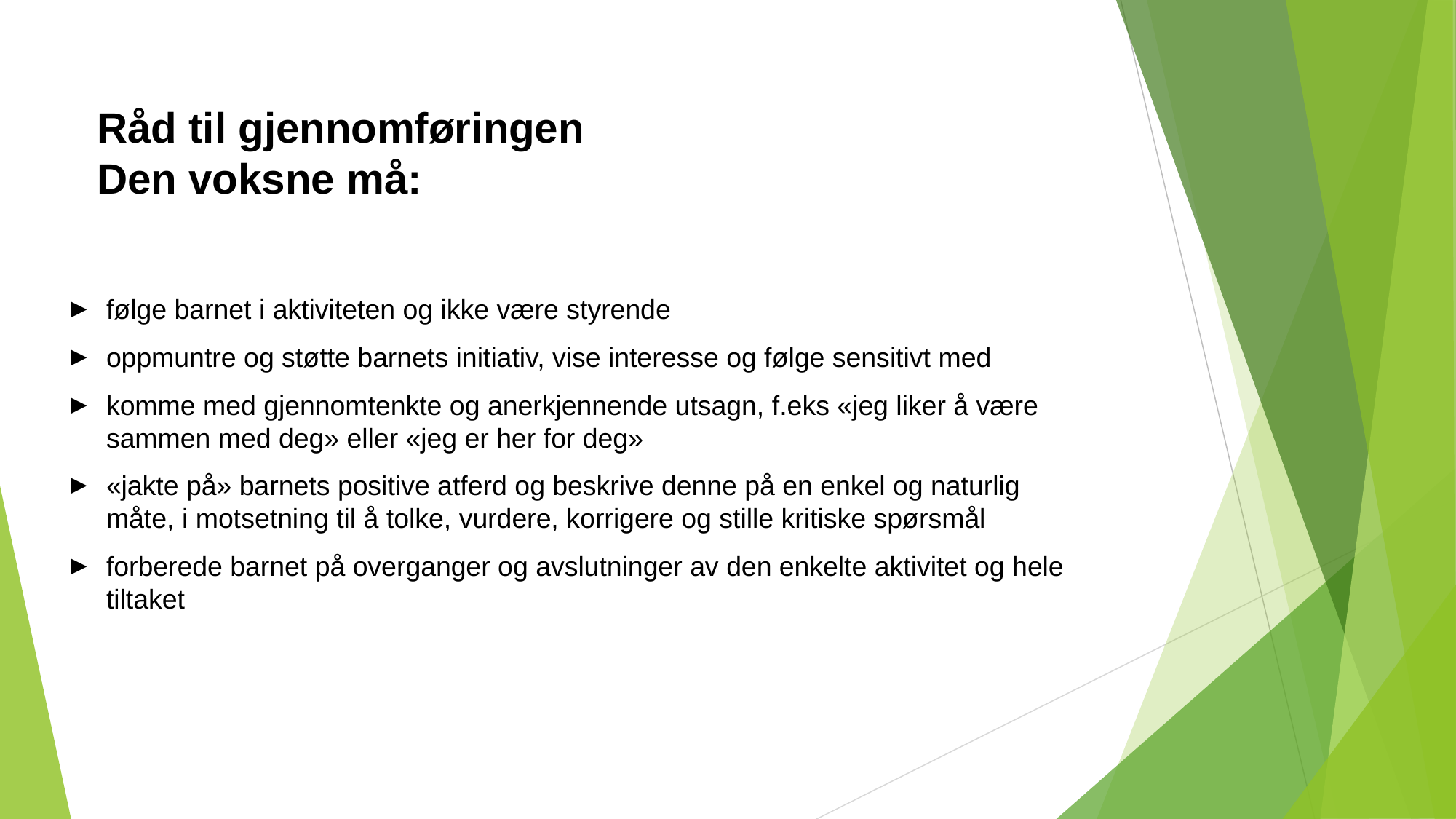

# Råd til gjennomføringen Den voksne må:
følge barnet i aktiviteten og ikke være styrende
oppmuntre og støtte barnets initiativ, vise interesse og følge sensitivt med
komme med gjennomtenkte og anerkjennende utsagn, f.eks «jeg liker å være sammen med deg» eller «jeg er her for deg»
«jakte på» barnets positive atferd og beskrive denne på en enkel og naturlig måte, i motsetning til å tolke, vurdere, korrigere og stille kritiske spørsmål
forberede barnet på overganger og avslutninger av den enkelte aktivitet og hele tiltaket